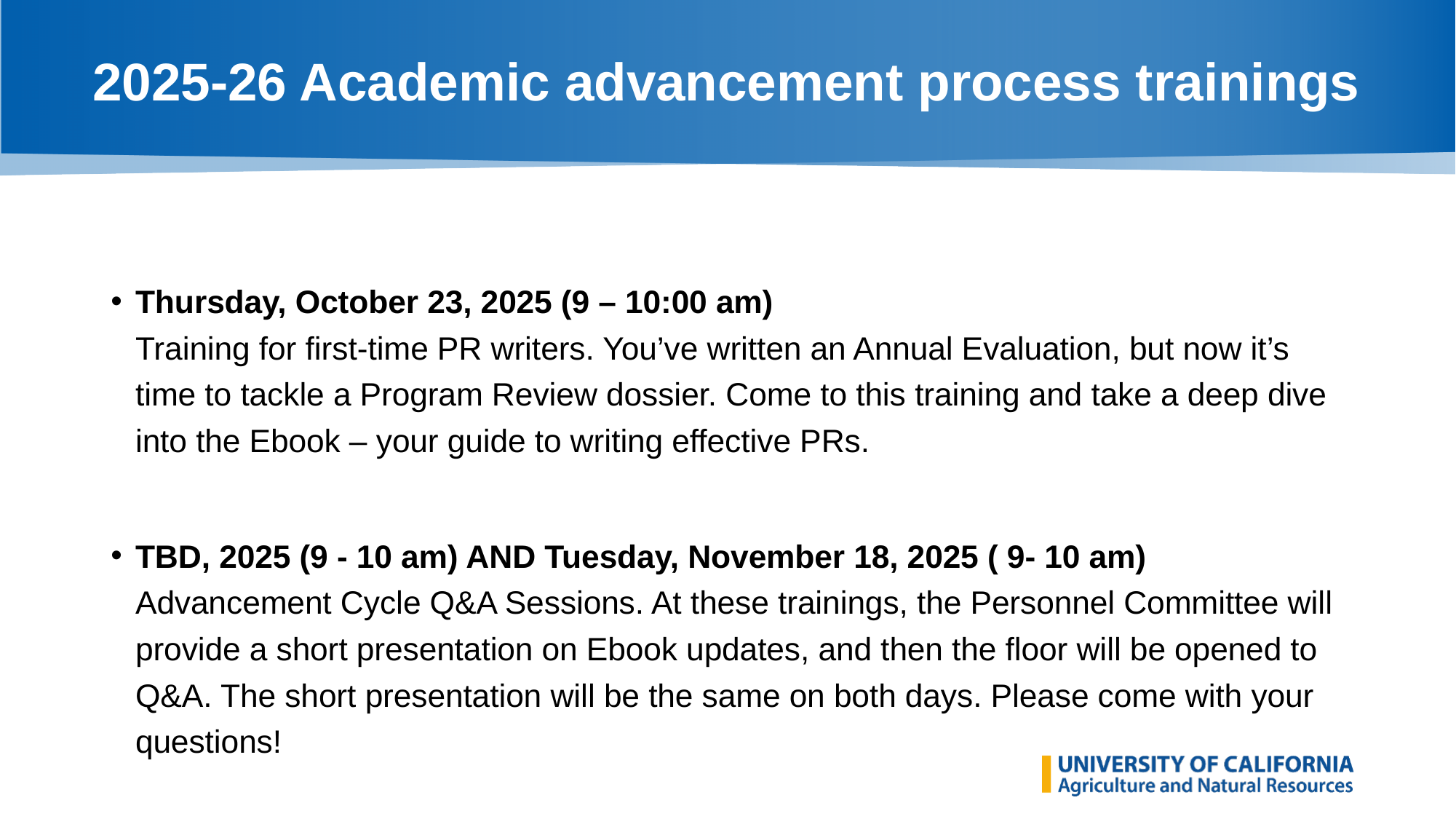

# 2025-26 Academic advancement process trainings

Thursday, October 23, 2025 (9 – 10:00 am)
Training for first-time PR writers. You’ve written an Annual Evaluation, but now it’s time to tackle a Program Review dossier. Come to this training and take a deep dive into the Ebook – your guide to writing effective PRs.

TBD, 2025 (9 - 10 am) AND Tuesday, November 18, 2025 ( 9- 10 am)
Advancement Cycle Q&A Sessions. At these trainings, the Personnel Committee will provide a short presentation on Ebook updates, and then the floor will be opened to Q&A. The short presentation will be the same on both days. Please come with your questions!